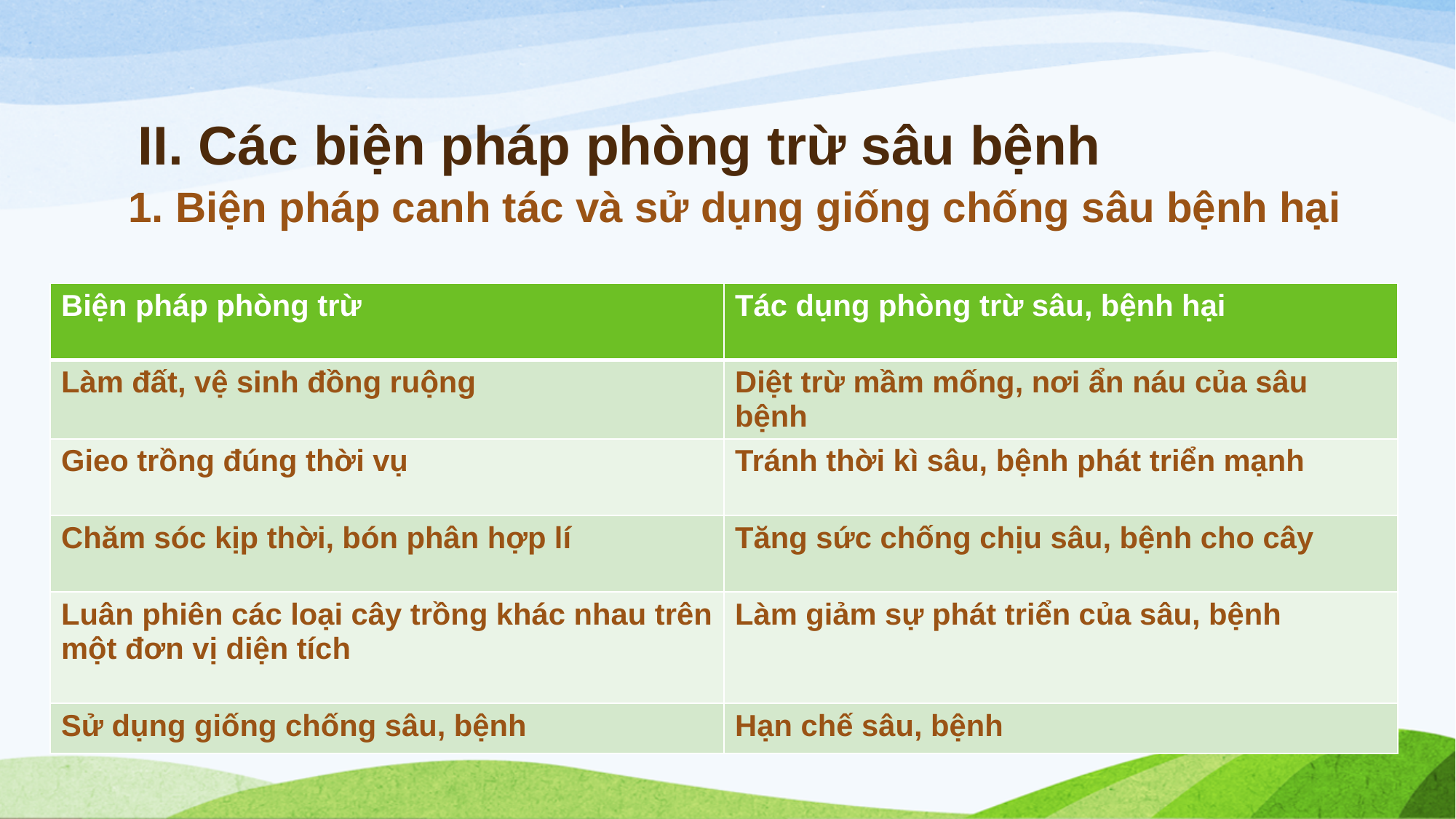

# II. Các biện pháp phòng trừ sâu bệnh
1. Biện pháp canh tác và sử dụng giống chống sâu bệnh hại
| Biện pháp phòng trừ | Tác dụng phòng trừ sâu, bệnh hại |
| --- | --- |
| Làm đất, vệ sinh đồng ruộng | Diệt trừ mầm mống, nơi ẩn náu của sâu bệnh |
| Gieo trồng đúng thời vụ | Tránh thời kì sâu, bệnh phát triển mạnh |
| Chăm sóc kịp thời, bón phân hợp lí | Tăng sức chống chịu sâu, bệnh cho cây |
| Luân phiên các loại cây trồng khác nhau trên một đơn vị diện tích | Làm giảm sự phát triển của sâu, bệnh |
| Sử dụng giống chống sâu, bệnh | Hạn chế sâu, bệnh |